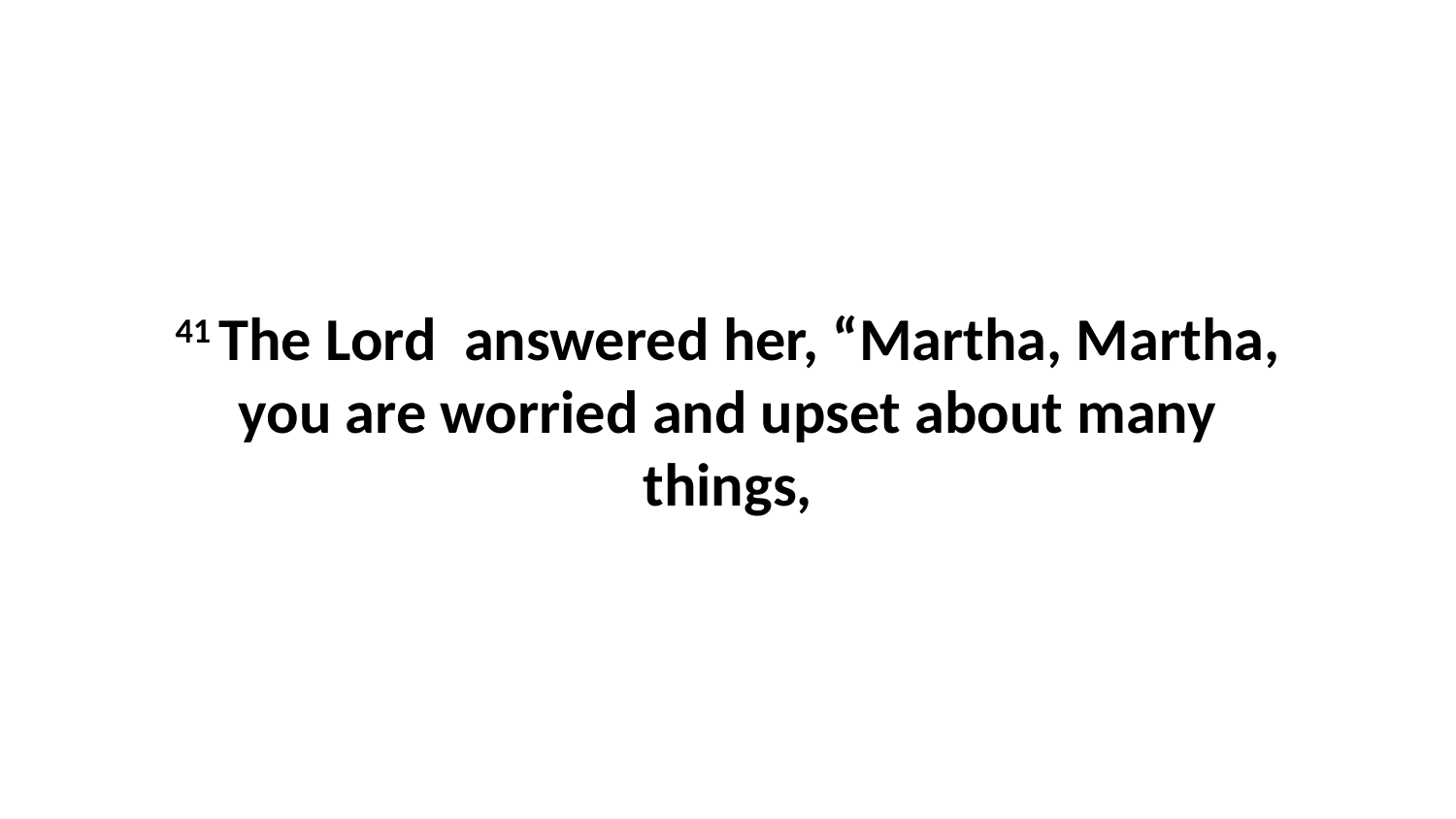

41 The Lord  answered her, “Martha, Martha, you are worried and upset about many things,